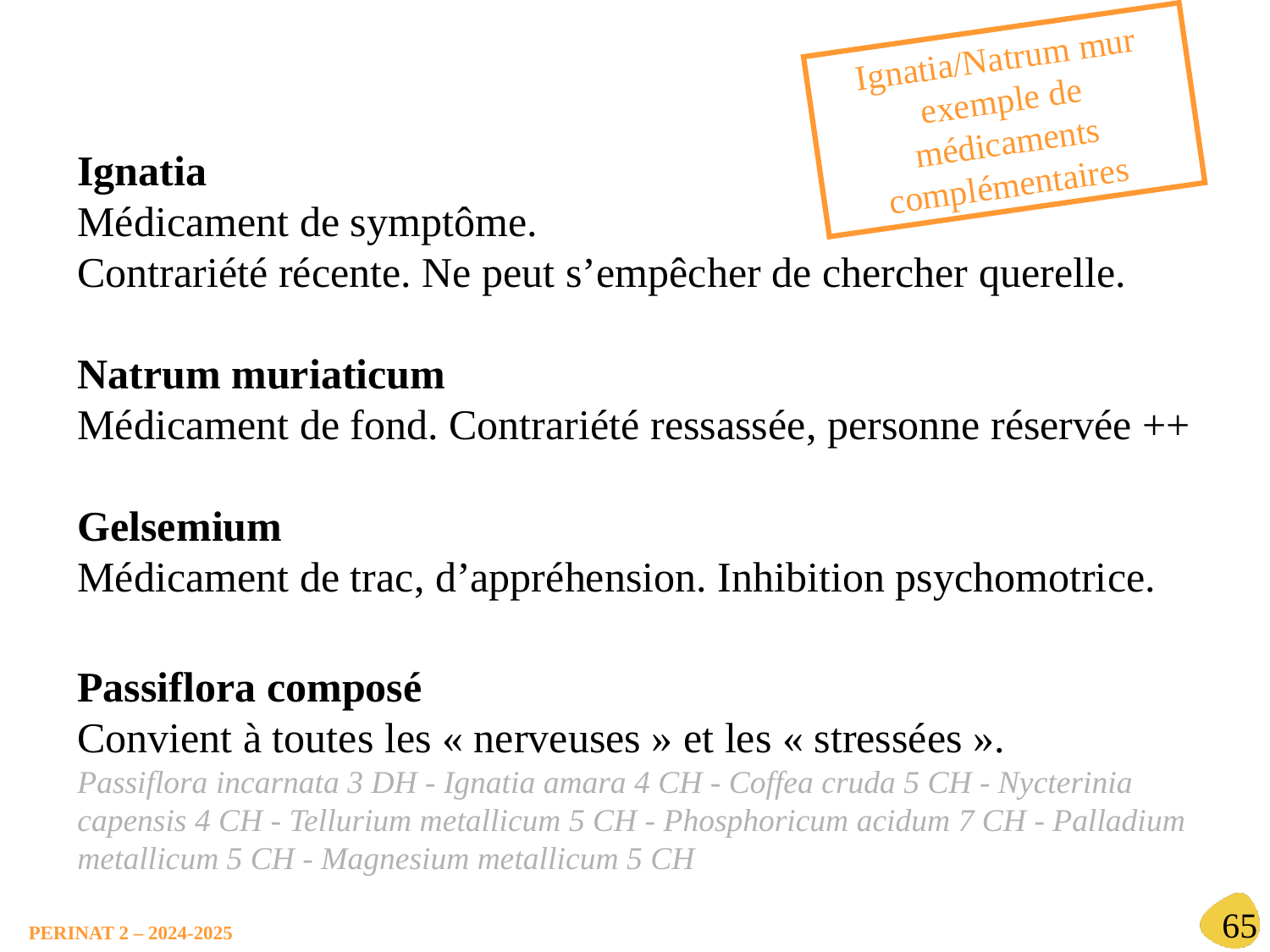

Ignatia/Natrum mur exemple de médicaments complémentaires
Ignatia
Médicament de symptôme.
Contrariété récente. Ne peut s’empêcher de chercher querelle.

Natrum muriaticum
Médicament de fond. Contrariété ressassée, personne réservée ++

Gelsemium
Médicament de trac, d’appréhension. Inhibition psychomotrice.
Passiflora composé
Convient à toutes les « nerveuses » et les « stressées ».
Passiflora incarnata 3 DH - Ignatia amara 4 CH - Coffea cruda 5 CH - Nycterinia capensis 4 CH - Tellurium metallicum 5 CH - Phosphoricum acidum 7 CH - Palladium metallicum 5 CH - Magnesium metallicum 5 CH